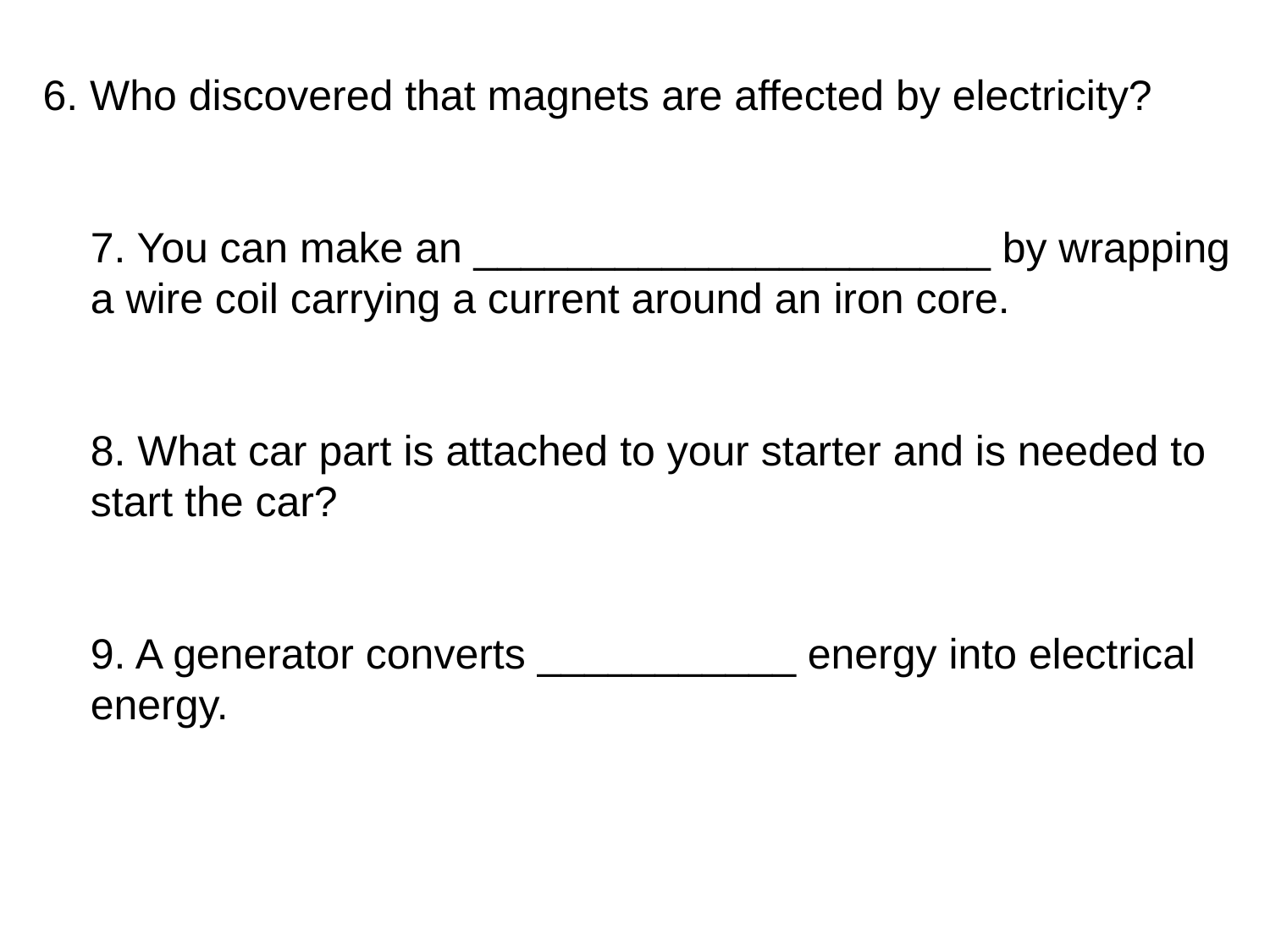

6. Who discovered that magnets are affected by electricity?
7. You can make an ______________________ by wrapping a wire coil carrying a current around an iron core.
8. What car part is attached to your starter and is needed to start the car? 
9. A generator converts ___________ energy into electrical energy.